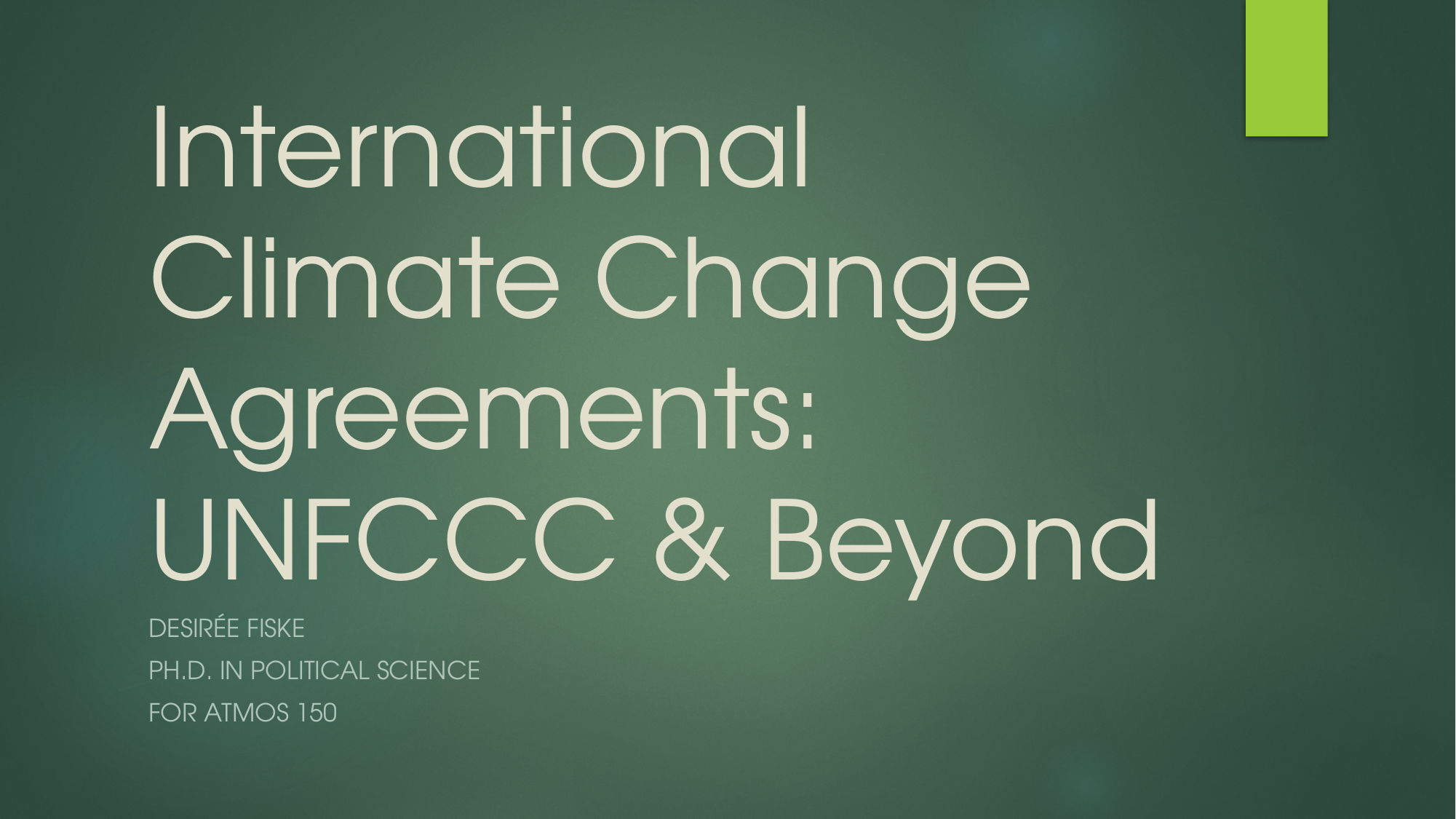

# International Climate Change Agreements: UNFCCC & Beyond
Desirée Fiske
Ph.D. in political science
For atmos 150